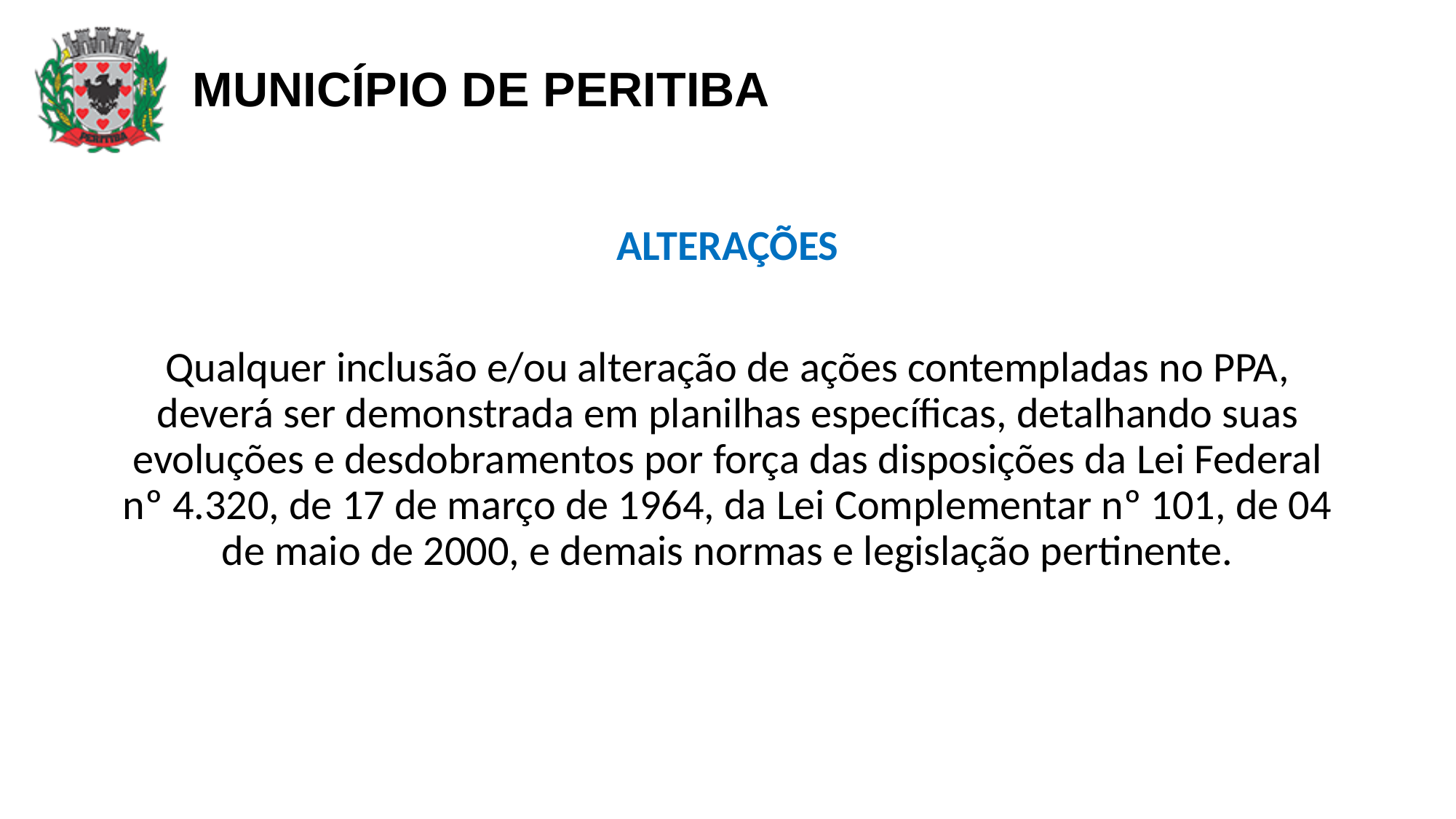

ALTERAÇÕES

Qualquer inclusão e/ou alteração de ações contempladas no PPA, deverá ser demonstrada em planilhas específicas, detalhando suas evoluções e desdobramentos por força das disposições da Lei Federal nº 4.320, de 17 de março de 1964, da Lei Complementar nº 101, de 04 de maio de 2000, e demais normas e legislação pertinente.